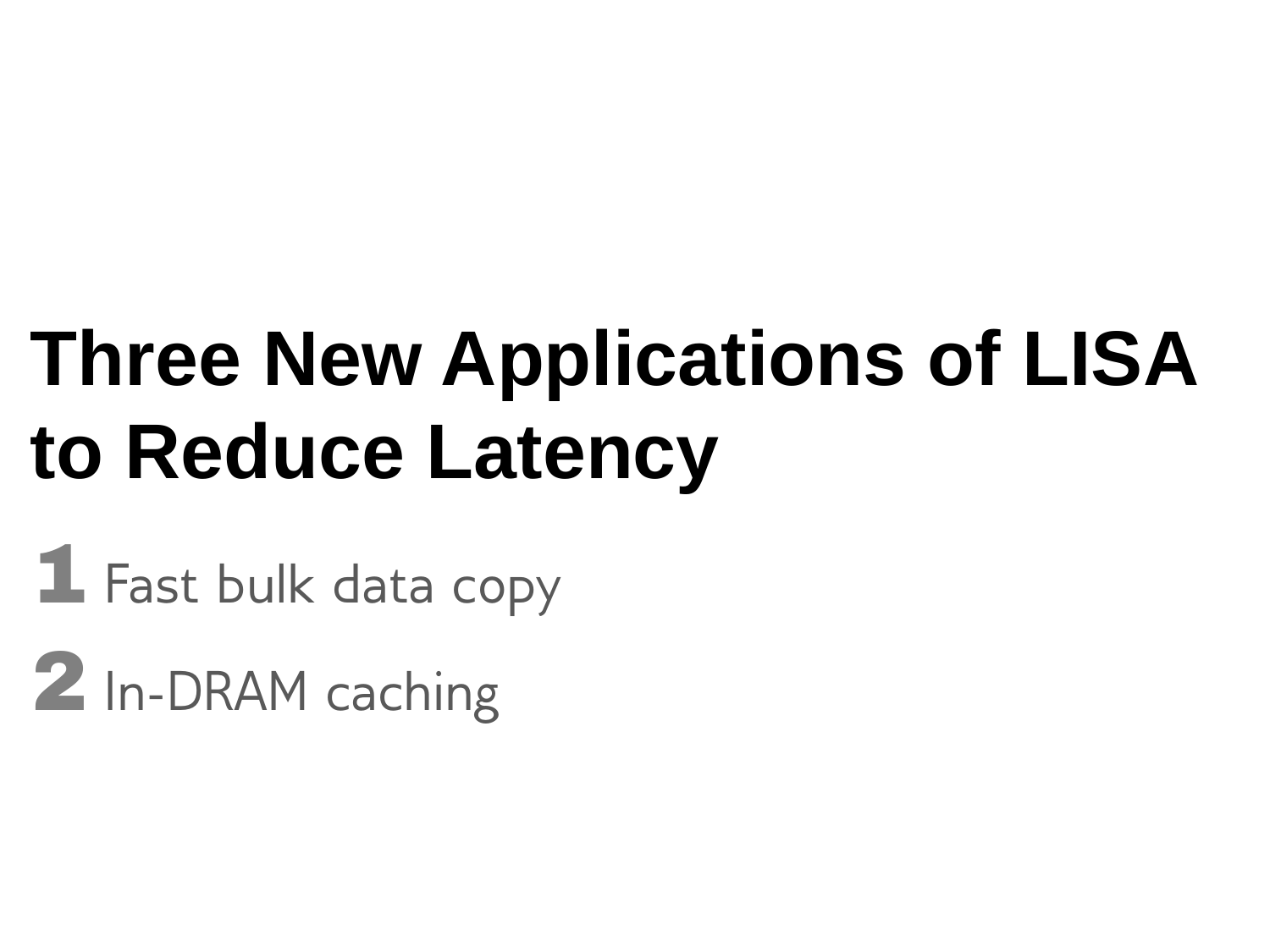

Three New Applications of LISA to Reduce Latency
1 Fast bulk data copy
2 In-DRAM caching
28